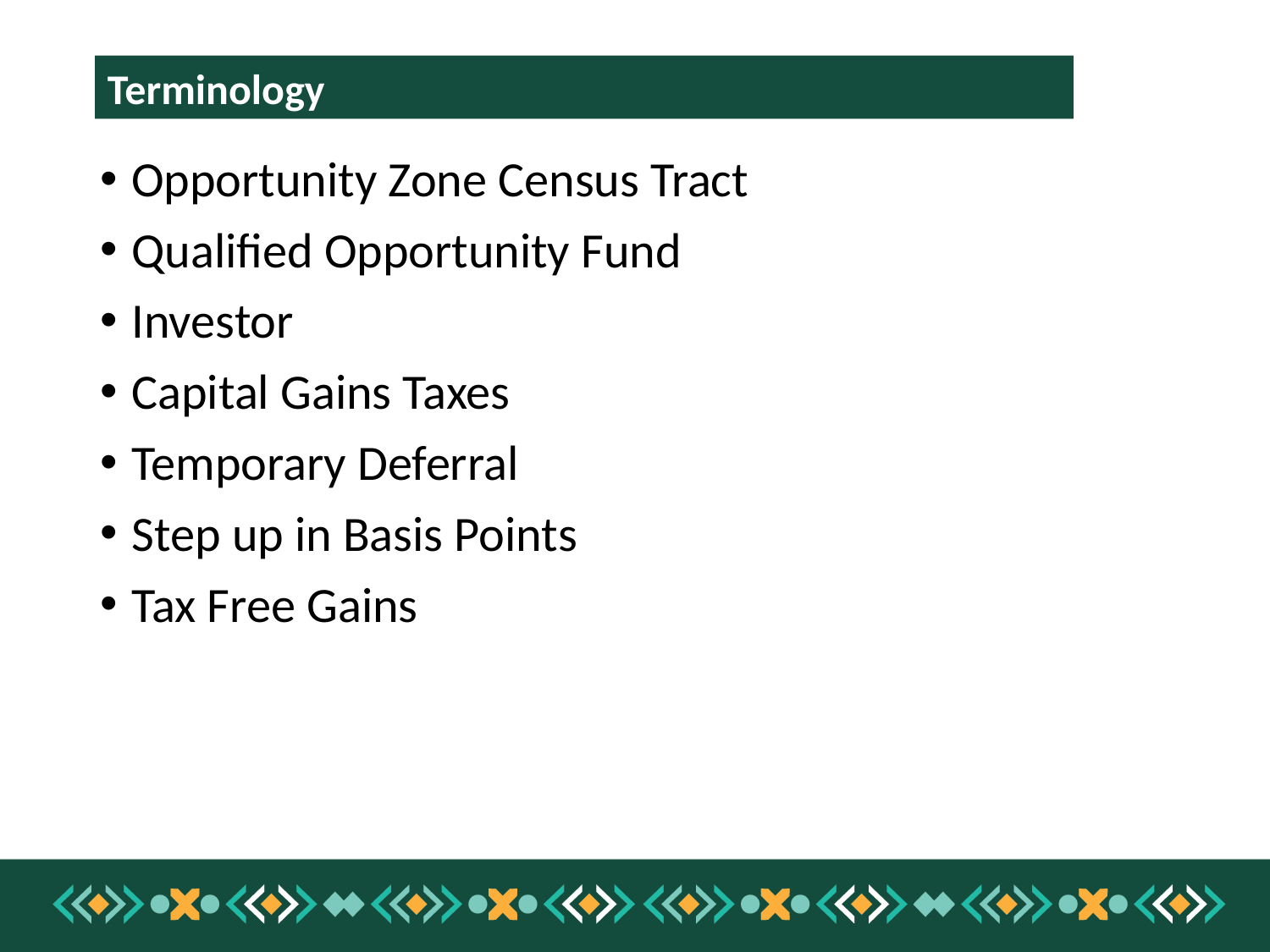

#
Terminology
Opportunity Zone Census Tract
Qualified Opportunity Fund
Investor
Capital Gains Taxes
Temporary Deferral
Step up in Basis Points
Tax Free Gains